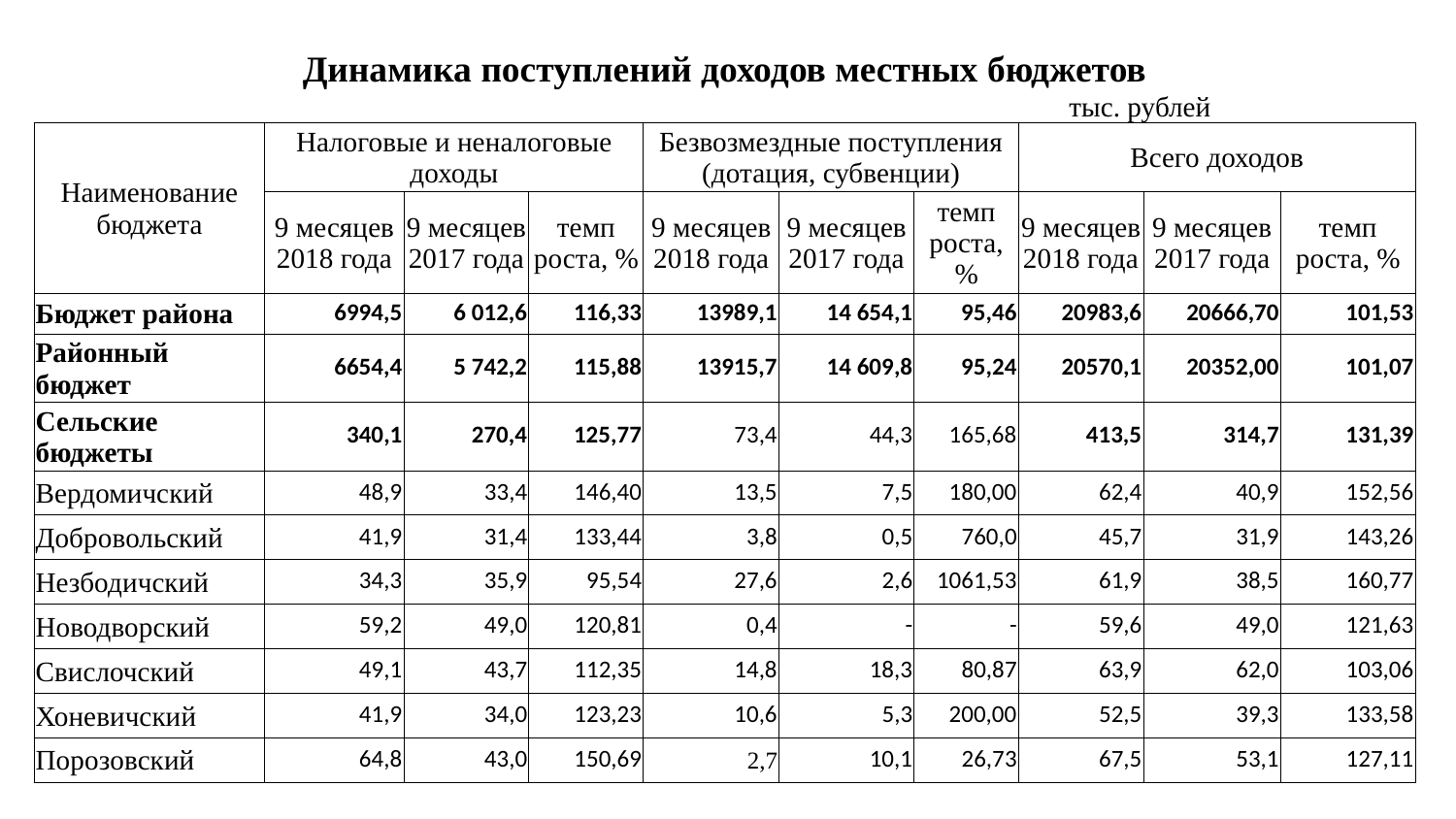

| Динамика поступлений доходов местных бюджетов |  |  |  |  |  |  |  |  |  |  |  |  |  |
| --- | --- | --- | --- | --- | --- | --- | --- | --- | --- | --- | --- | --- | --- |
|  |  |  |  |  |  |  |  |  | тыс. рублей |  |  |  |  |
| Наименование бюджета | Налоговые и неналоговые доходы |  |  |  | Безвозмездные поступления (дотация, субвенции) |  |  |  | Всего доходов |  |  |  |  |
|  | 9 месяцев 2018 года | 9 месяцев 2017 года | темп роста, % |  | 9 месяцев 2018 года | 9 месяцев 2017 года |  | темп роста, % | 9 месяцев 2018 года | 9 месяцев 2017 года |  | темп роста, % |  |
| Бюджет района | 6994,5 | 6 012,6 | 116,33 |  | 13989,1 | 14 654,1 |  | 95,46 | 20983,6 | 20666,70 |  | 101,53 |  |
| Районный бюджет | 6654,4 | 5 742,2 | 115,88 |  | 13915,7 | 14 609,8 |  | 95,24 | 20570,1 | 20352,00 |  | 101,07 |  |
| Сельские бюджеты | 340,1 | 270,4 | 125,77 |  | 73,4 | 44,3 |  | 165,68 | 413,5 | 314,7 |  | 131,39 |  |
| Вердомичский | 48,9 | 33,4 | 146,40 |  | 13,5 | 7,5 |  | 180,00 | 62,4 | 40,9 |  | 152,56 |  |
| Добровольский | 41,9 | 31,4 | 133,44 |  | 3,8 | 0,5 |  | 760,0 | 45,7 | 31,9 |  | 143,26 |  |
| Незбодичский | 34,3 | 35,9 | 95,54 |  | 27,6 | 2,6 |  | 1061,53 | 61,9 | 38,5 |  | 160,77 |  |
| Новодворский | 59,2 | 49,0 | 120,81 |  | 0,4 | - |  | - | 59,6 | 49,0 |  | 121,63 |  |
| Свислочский | 49,1 | 43,7 | 112,35 |  | 14,8 | 18,3 |  | 80,87 | 63,9 | 62,0 |  | 103,06 |  |
| Хоневичский | 41,9 | 34,0 | 123,23 |  | 10,6 | 5,3 |  | 200,00 | 52,5 | 39,3 |  | 133,58 |  |
| Порозовский | 64,8 | 43,0 | 150,69 |  | 2,7 | 10,1 |  | 26,73 | 67,5 | 53,1 |  | 127,11 |  |